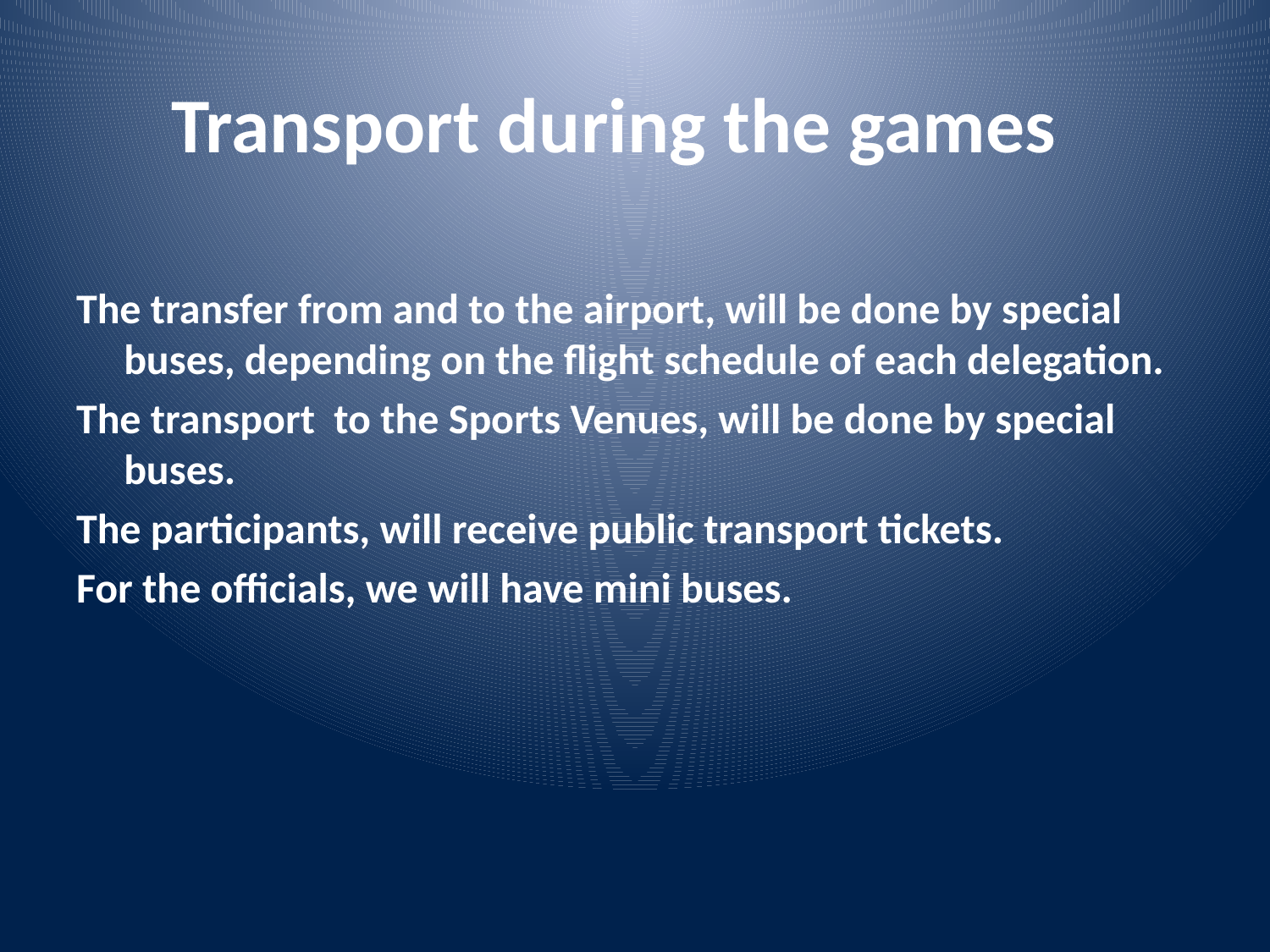

# Transport during the games
The transfer from and to the airport, will be done by special buses, depending on the flight schedule of each delegation.
The transport  to the Sports Venues, will be done by special buses.
The participants, will receive public transport tickets.
For the officials, we will have mini buses.